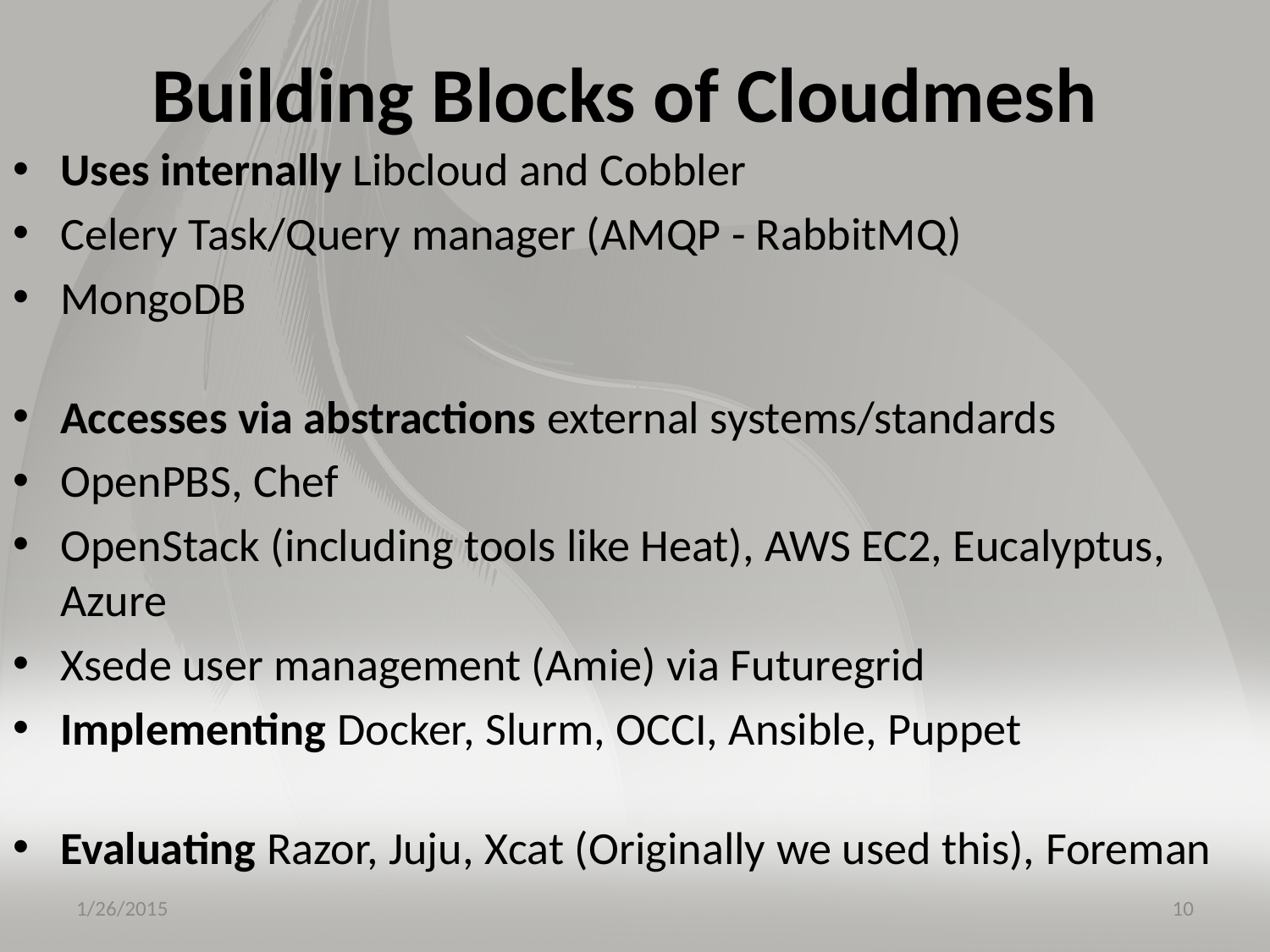

# Building Blocks of Cloudmesh
Uses internally Libcloud and Cobbler
Celery Task/Query manager (AMQP - RabbitMQ)
MongoDB
Accesses via abstractions external systems/standards
OpenPBS, Chef
OpenStack (including tools like Heat), AWS EC2, Eucalyptus, Azure
Xsede user management (Amie) via Futuregrid
Implementing Docker, Slurm, OCCI, Ansible, Puppet
Evaluating Razor, Juju, Xcat (Originally we used this), Foreman
1/26/2015
10